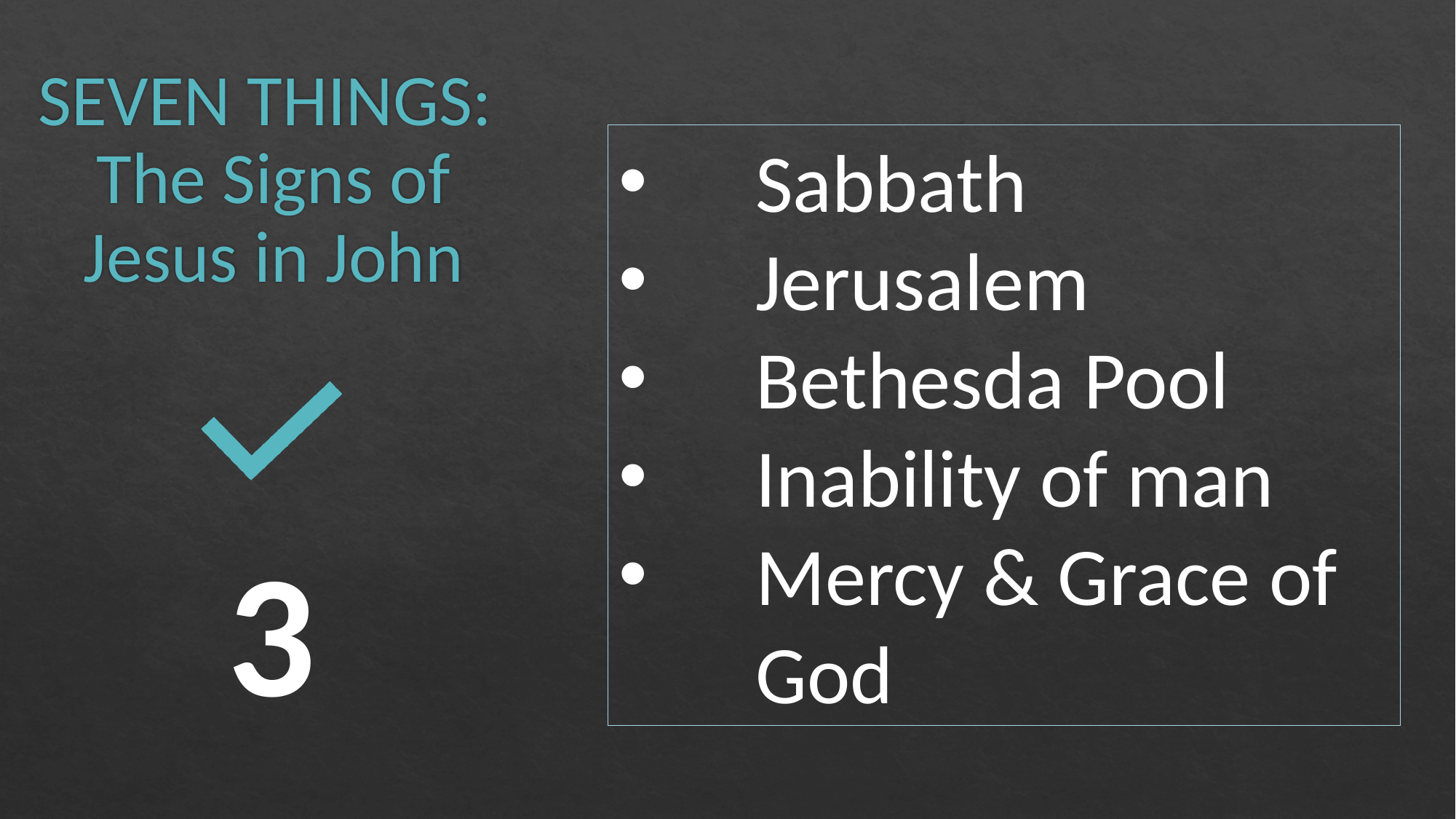

# SEVEN THINGS: The Signs of Jesus in John
Sabbath
Jerusalem
Bethesda Pool
Inability of man
Mercy & Grace of God
3